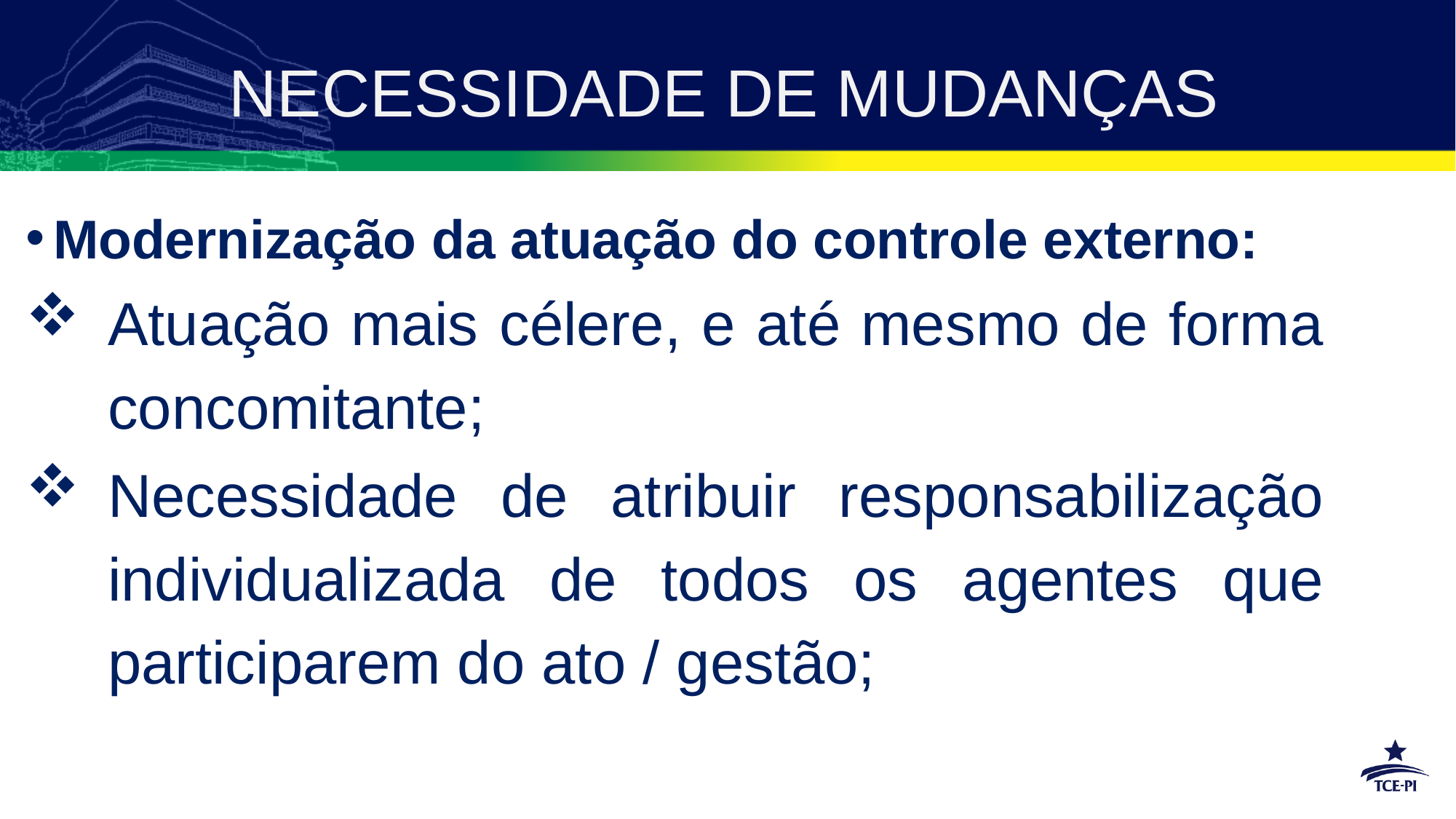

NECESSIDADE DE MUDANÇAS

Modernização da atuação do controle externo:
Atuação mais célere, e até mesmo de forma concomitante;
Necessidade de atribuir responsabilização individualizada de todos os agentes que participarem do ato / gestão;